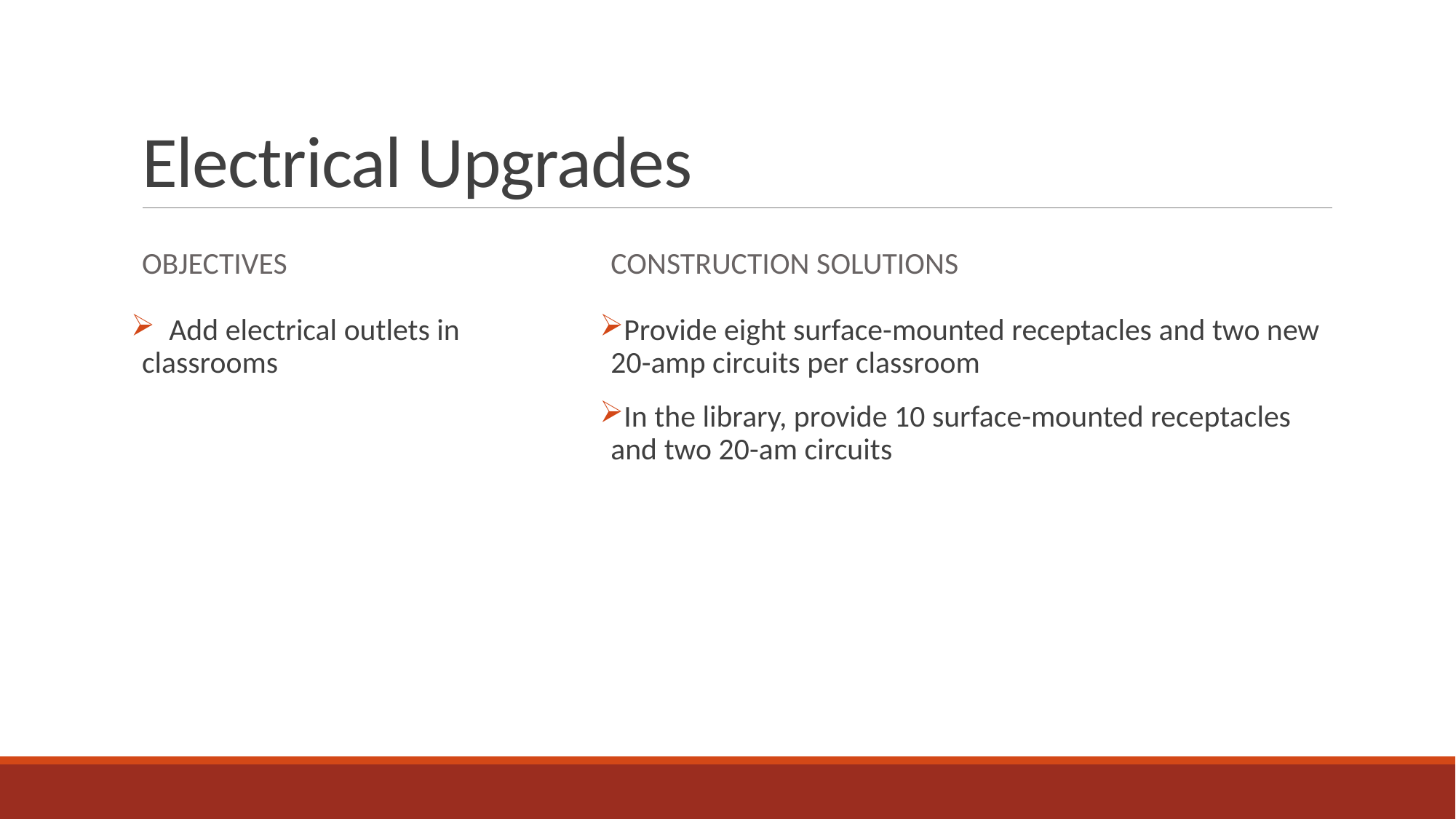

# Electrical Upgrades
objectives
Construction solutions
  Add electrical outlets in classrooms

Provide eight surface-mounted receptacles and two new 20-amp circuits per classroom
In the library, provide 10 surface-mounted receptacles and two 20-am circuits